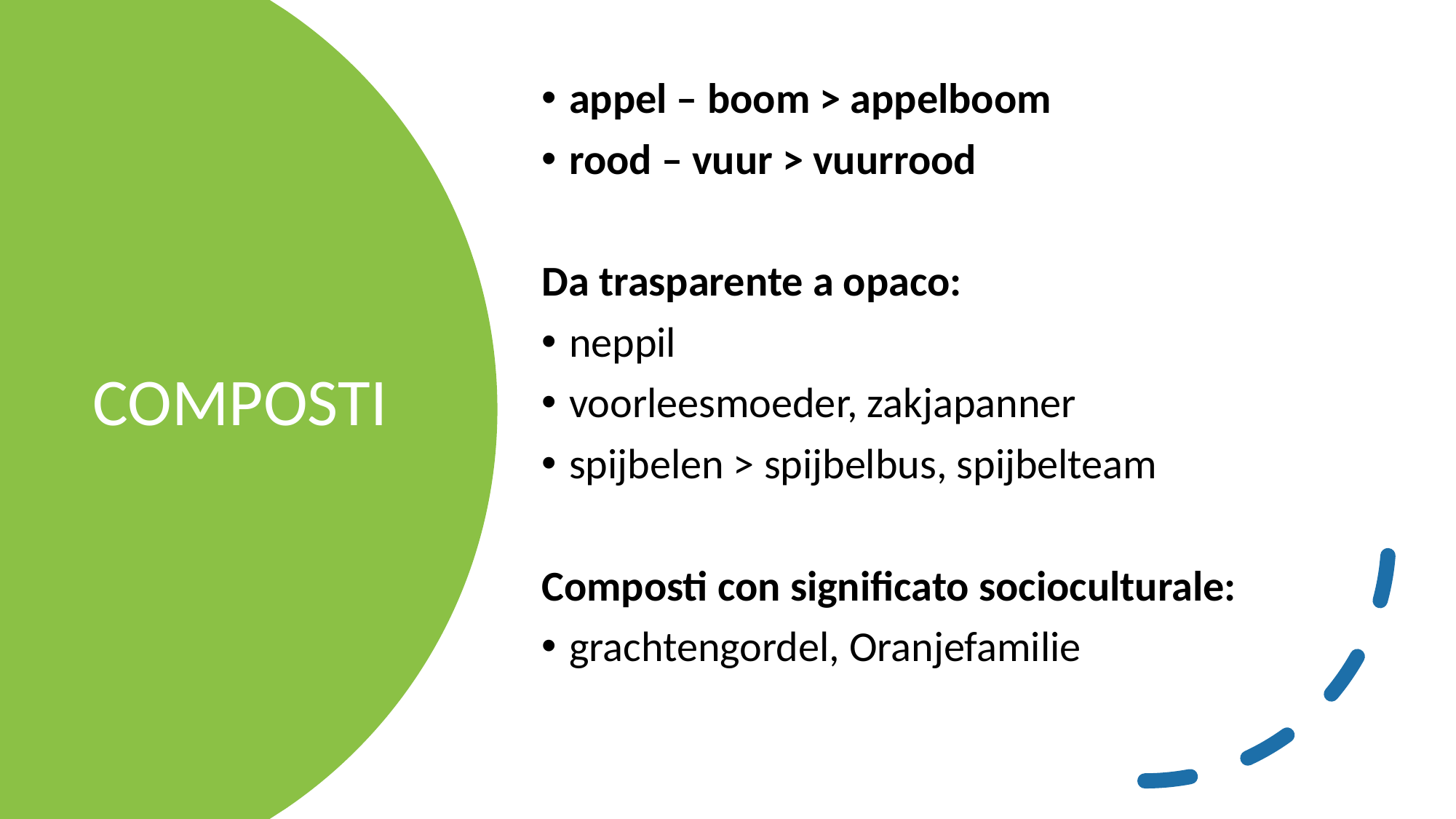

appel – boom > appelboom
rood – vuur > vuurrood

Da trasparente a opaco:
neppil
voorleesmoeder, zakjapanner
spijbelen > spijbelbus, spijbelteam

Composti con significato socioculturale:
grachtengordel, Oranjefamilie

# COMPOSTI